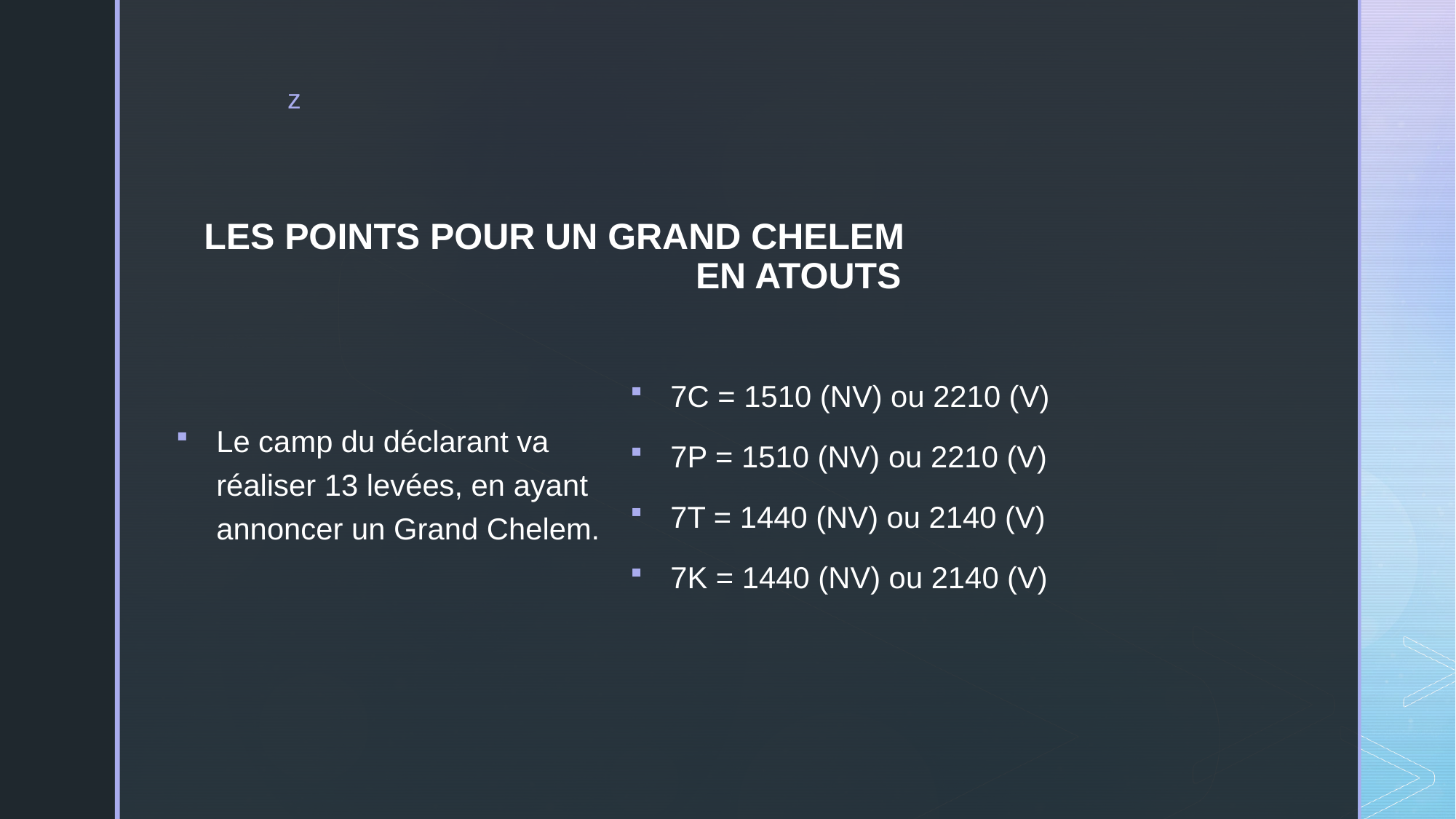

# LES POINTS POUR UN GRAND CHELEM                                                 EN ATOUTS
7C = 1510 (NV) ou 2210 (V)
7P = 1510 (NV) ou 2210 (V)
7T = 1440 (NV) ou 2140 (V)
7K = 1440 (NV) ou 2140 (V)
Le camp du déclarant va réaliser 13 levées, en ayant  annoncer un Grand Chelem.